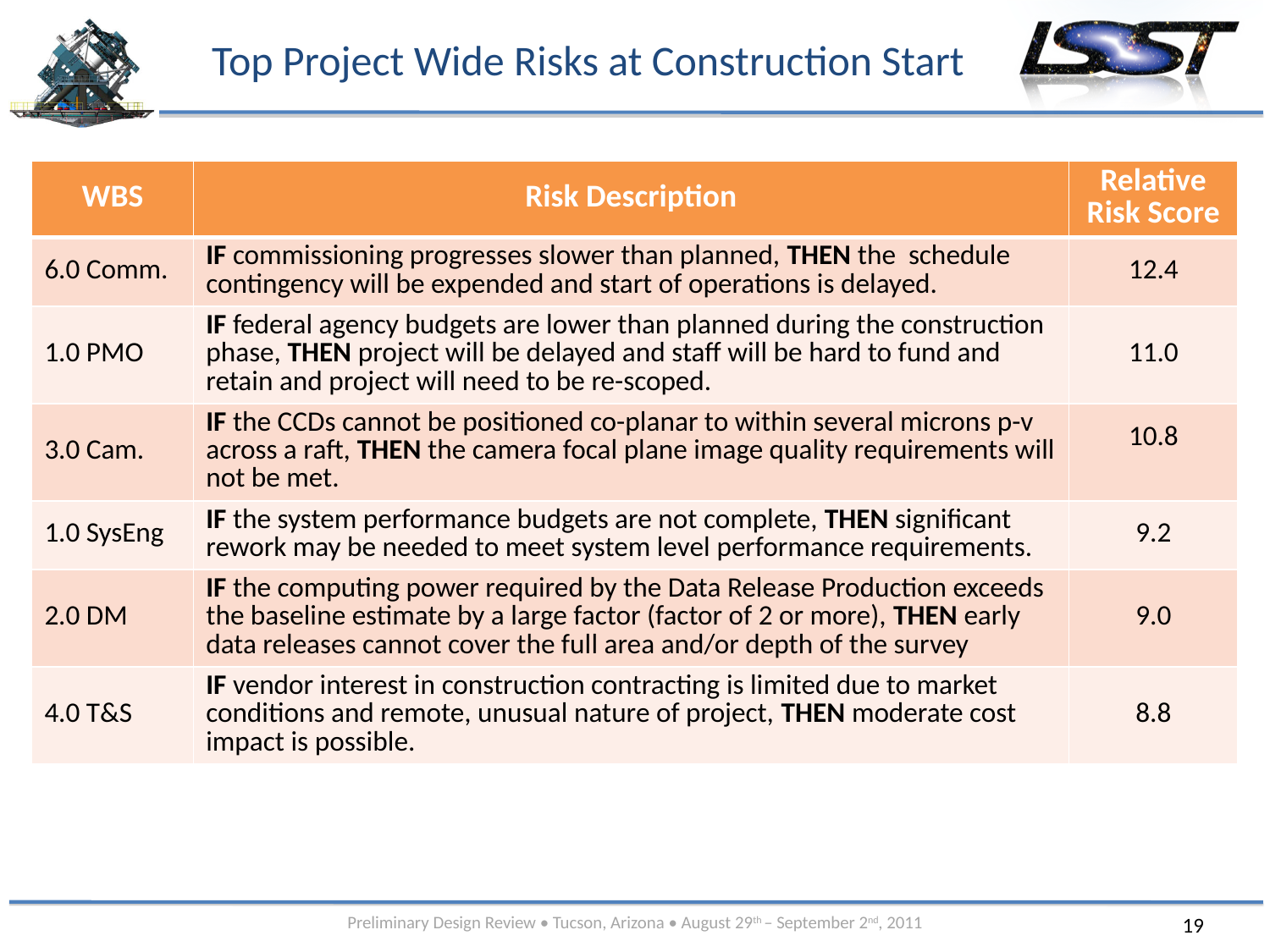

# Top Project Wide Risks at Construction Start
| WBS | Risk Description | Relative Risk Score |
| --- | --- | --- |
| 6.0 Comm. | IF commissioning progresses slower than planned, THEN the schedule contingency will be expended and start of operations is delayed. | 12.4 |
| 1.0 PMO | IF federal agency budgets are lower than planned during the construction phase, THEN project will be delayed and staff will be hard to fund and retain and project will need to be re-scoped. | 11.0 |
| 3.0 Cam. | IF the CCDs cannot be positioned co-planar to within several microns p-v across a raft, THEN the camera focal plane image quality requirements will not be met. | 10.8 |
| 1.0 SysEng | IF the system performance budgets are not complete, THEN significant rework may be needed to meet system level performance requirements. | 9.2 |
| 2.0 DM | IF the computing power required by the Data Release Production exceeds the baseline estimate by a large factor (factor of 2 or more), THEN early data releases cannot cover the full area and/or depth of the survey | 9.0 |
| 4.0 T&S | IF vendor interest in construction contracting is limited due to market conditions and remote, unusual nature of project, THEN moderate cost impact is possible. | 8.8 |